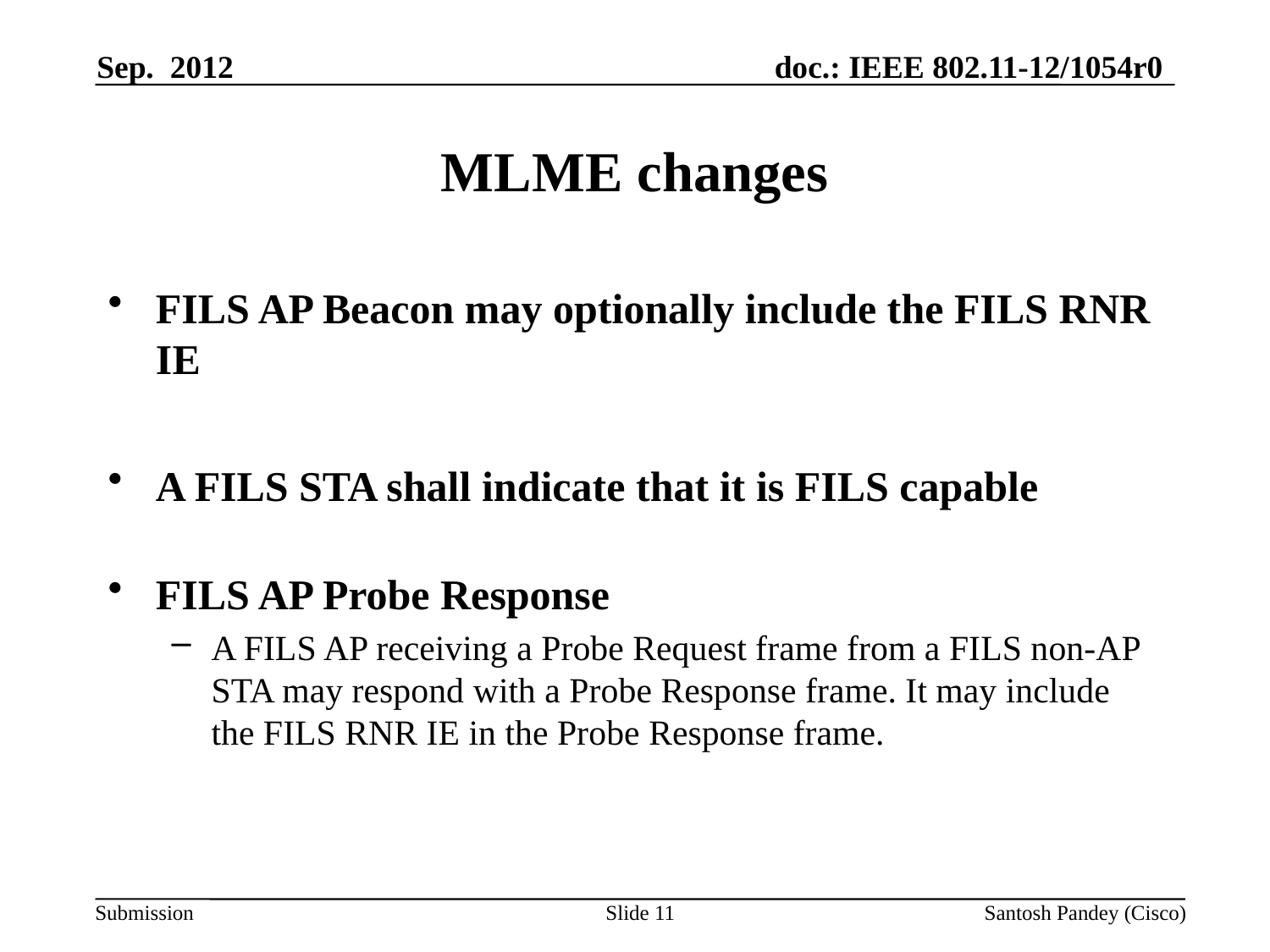

Sep.  2012
# MLME changes
FILS AP Beacon may optionally include the FILS RNR IE

A FILS STA shall indicate that it is FILS capable

FILS AP Probe Response
A FILS AP receiving a Probe Request frame from a FILS non-AP STA may respond with a Probe Response frame. It may include the FILS RNR IE in the Probe Response frame.
Slide 11
Santosh Pandey (Cisco)